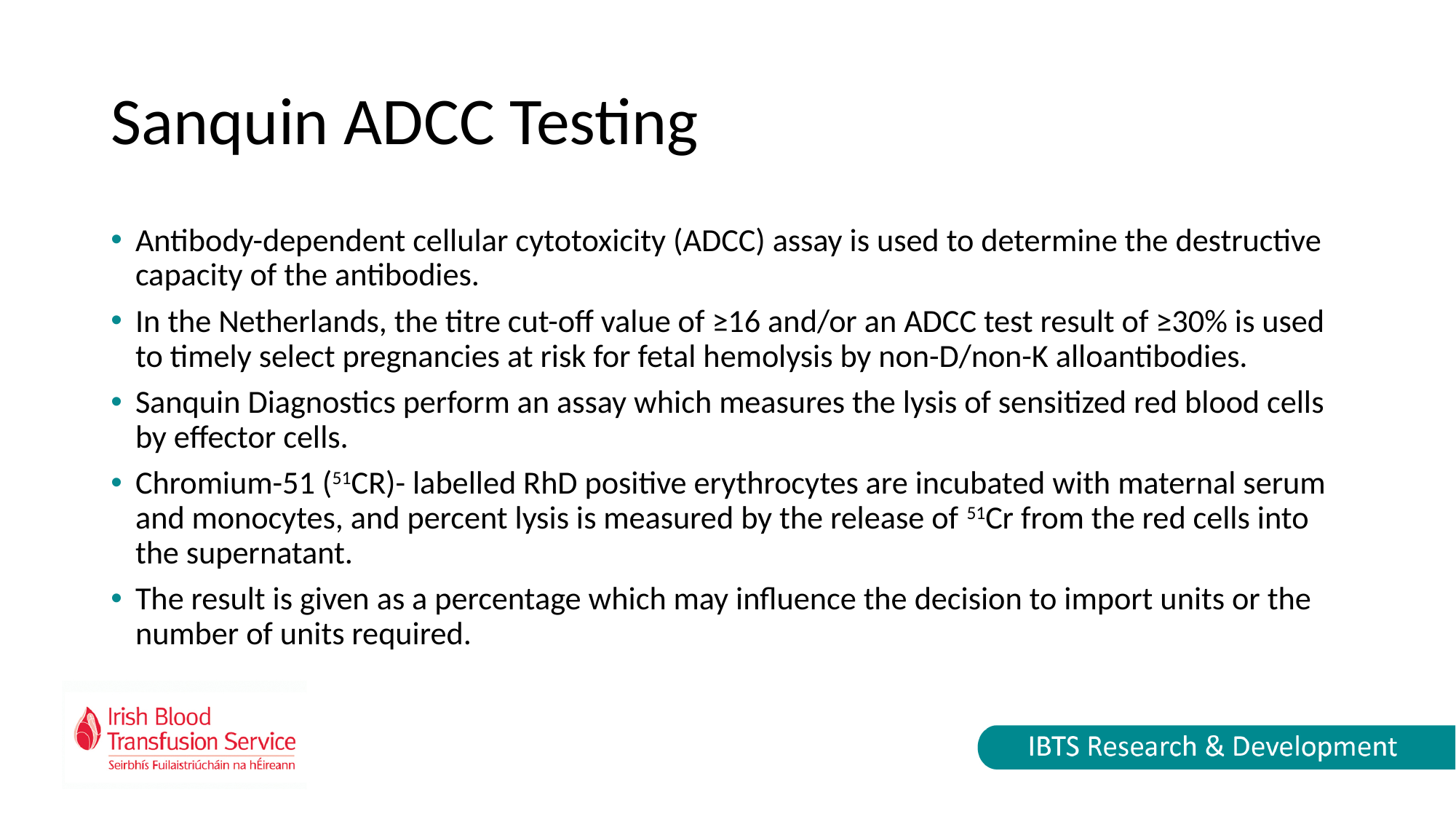

# Sanquin ADCC Testing
Antibody-dependent cellular cytotoxicity (ADCC) assay is used to determine the destructive capacity of the antibodies.
In the Netherlands, the titre cut-off value of ≥16 and/or an ADCC test result of ≥30% is used to timely select pregnancies at risk for fetal hemolysis by non-D/non-K alloantibodies.
Sanquin Diagnostics perform an assay which measures the lysis of sensitized red blood cells by effector cells.
Chromium-51 (51CR)- labelled RhD positive erythrocytes are incubated with maternal serum and monocytes, and percent lysis is measured by the release of 51Cr from the red cells into the supernatant.
The result is given as a percentage which may influence the decision to import units or the number of units required.